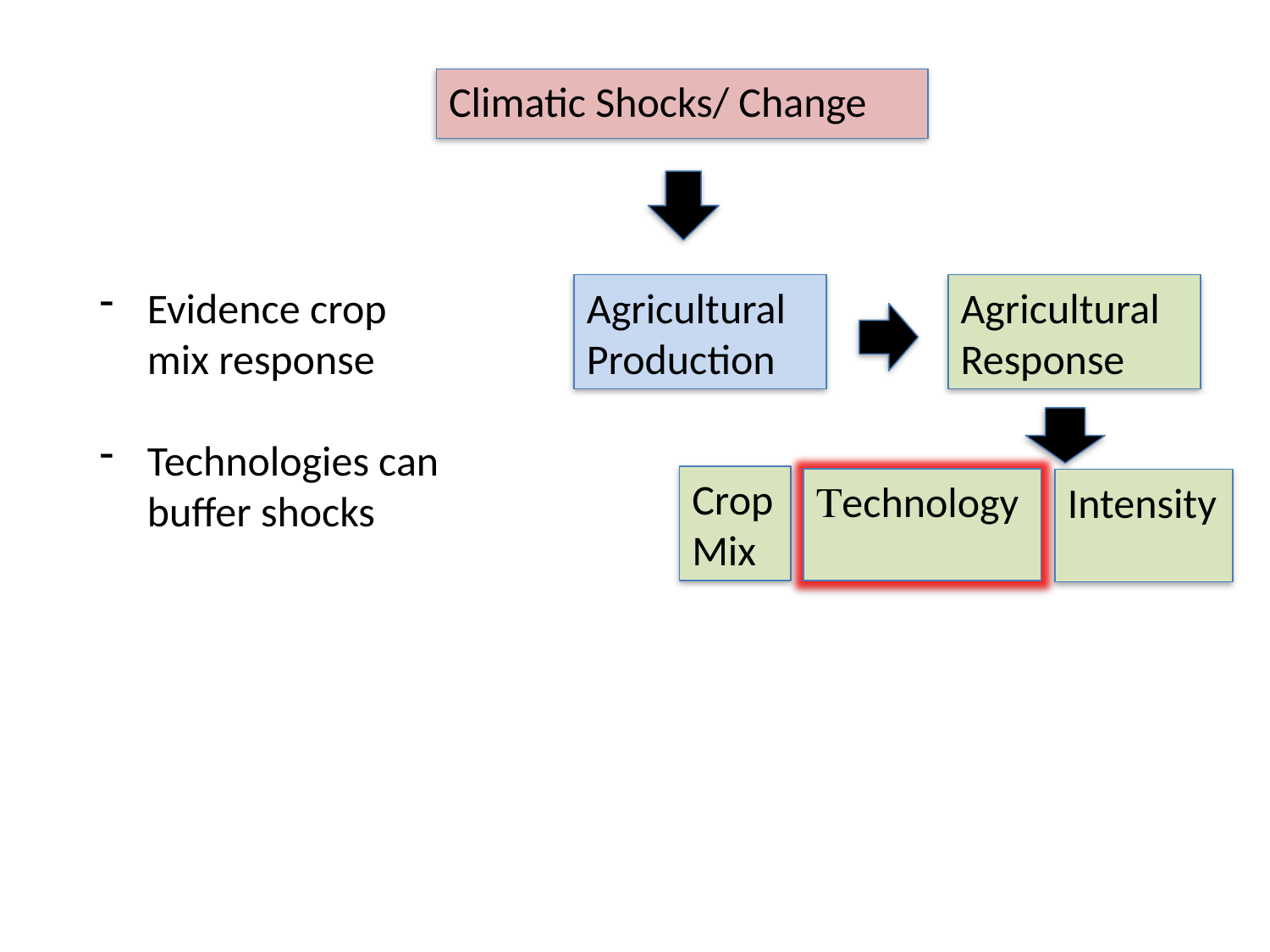

Climatic Shocks/ Change

Evidence crop mix response

Technologies can buffer shocks
Agricultural Production
Agricultural Response

Crop Mix
Τechnology
Intensity